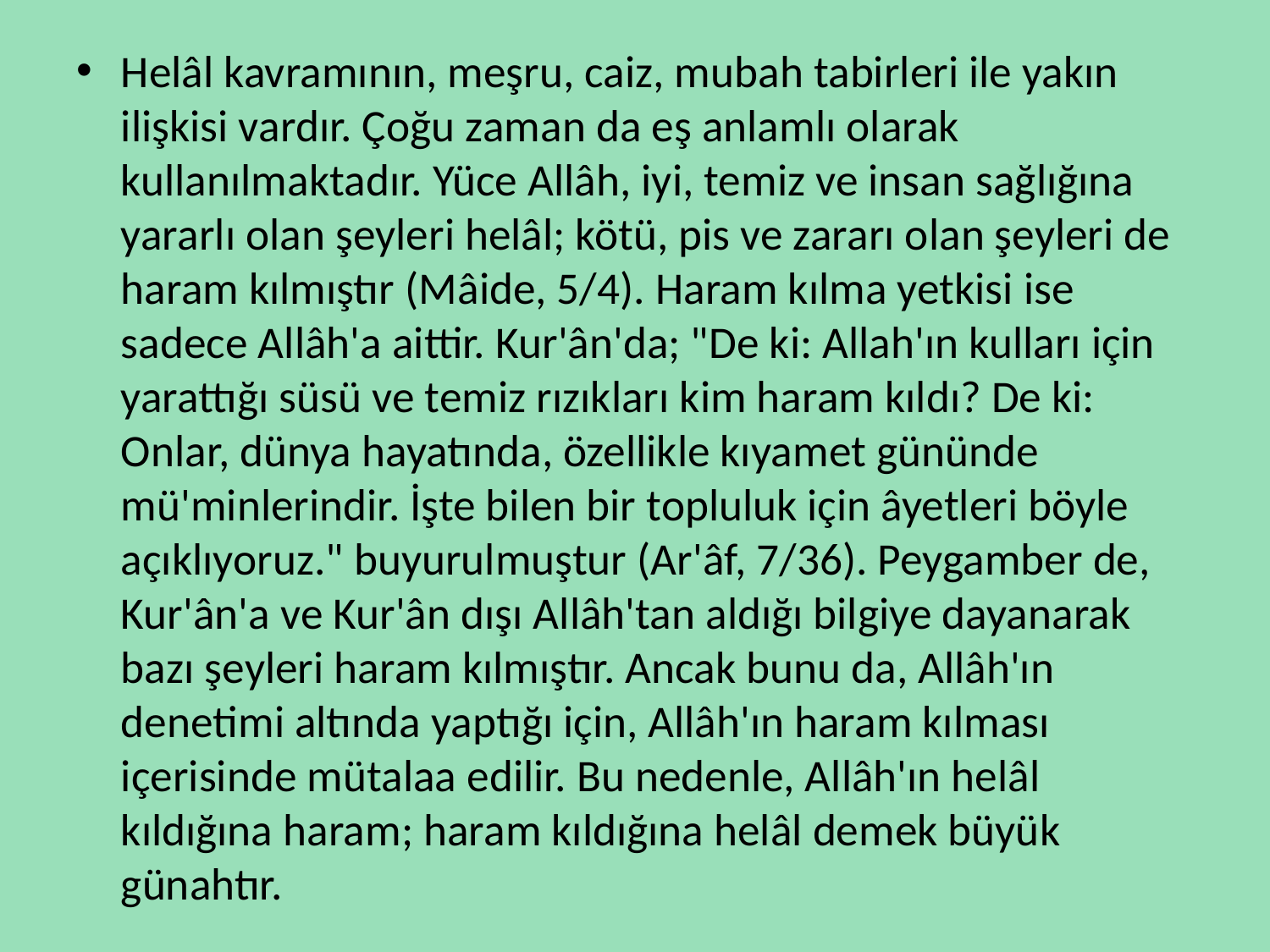

Helâl kavramının, meşru, caiz, mubah tabirleri ile yakın ilişkisi vardır. Çoğu zaman da eş anlamlı olarak kullanılmaktadır. Yüce Allâh, iyi, temiz ve insan sağlığına yararlı olan şeyleri helâl; kötü, pis ve zararı olan şeyleri de haram kılmıştır (Mâide, 5/4). Haram kılma yetkisi ise sadece Allâh'a aittir. Kur'ân'da; "De ki: Allah'ın kulları için yarattığı süsü ve temiz rızıkları kim haram kıldı? De ki: Onlar, dünya hayatında, özellikle kıyamet gününde mü'minlerindir. İşte bilen bir topluluk için âyetleri böyle açıklıyoruz." buyurulmuştur (Ar'âf, 7/36). Peygamber de, Kur'ân'a ve Kur'ân dışı Allâh'tan aldığı bilgiye dayanarak bazı şeyleri haram kılmıştır. Ancak bunu da, Allâh'ın denetimi altında yaptığı için, Allâh'ın haram kılması içerisinde mütalaa edilir. Bu nedenle, Allâh'ın helâl kıldığına haram; haram kıldığına helâl demek büyük günahtır.